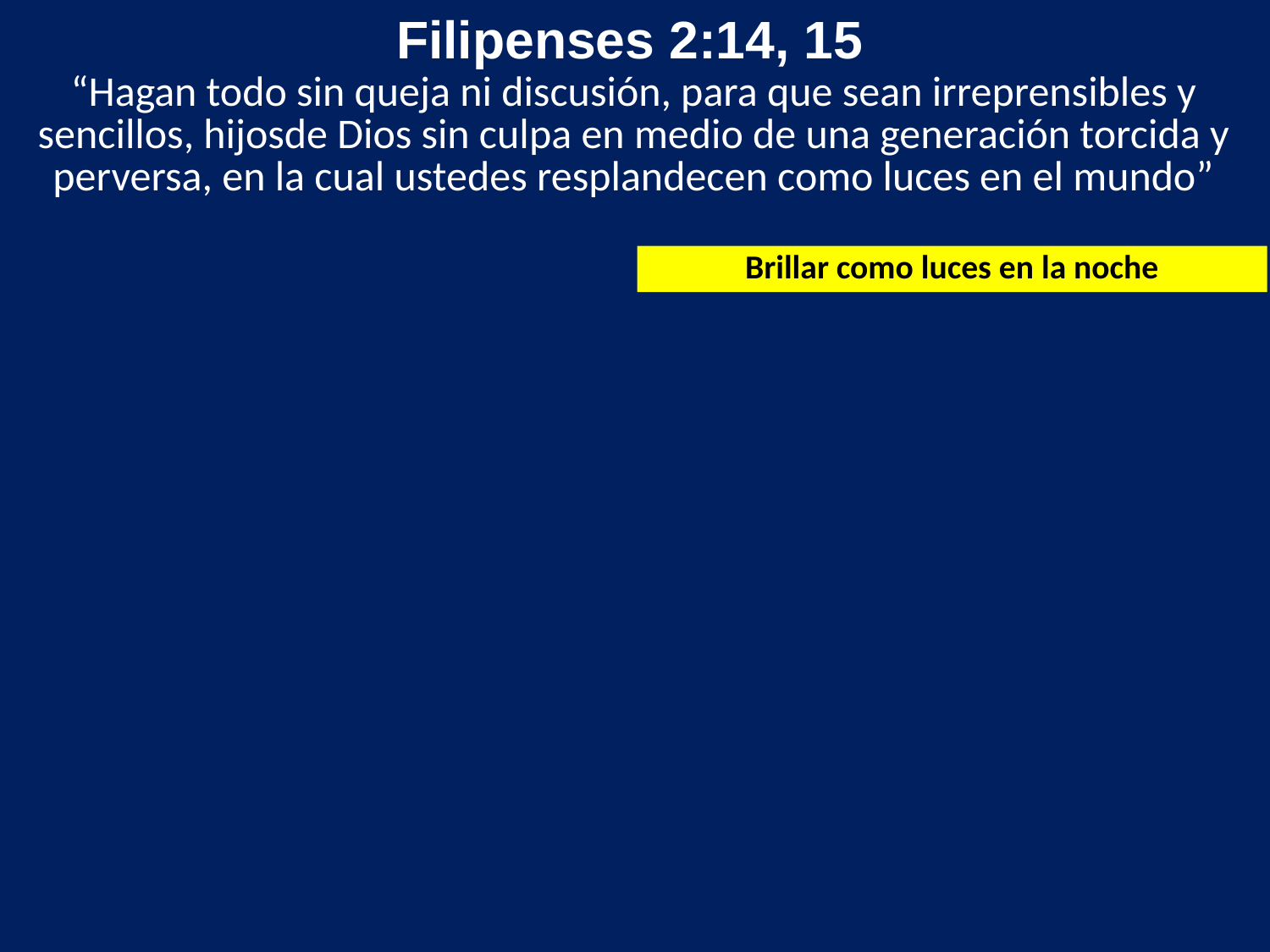

Filipenses 2:14, 15
“Hagan todo sin queja ni discusión, para que sean irreprensibles y sencillos, hijosde Dios sin culpa en medio de una generación torcida y perversa, en la cual ustedes resplandecen como luces en el mundo”
Brillar como luces en la noche